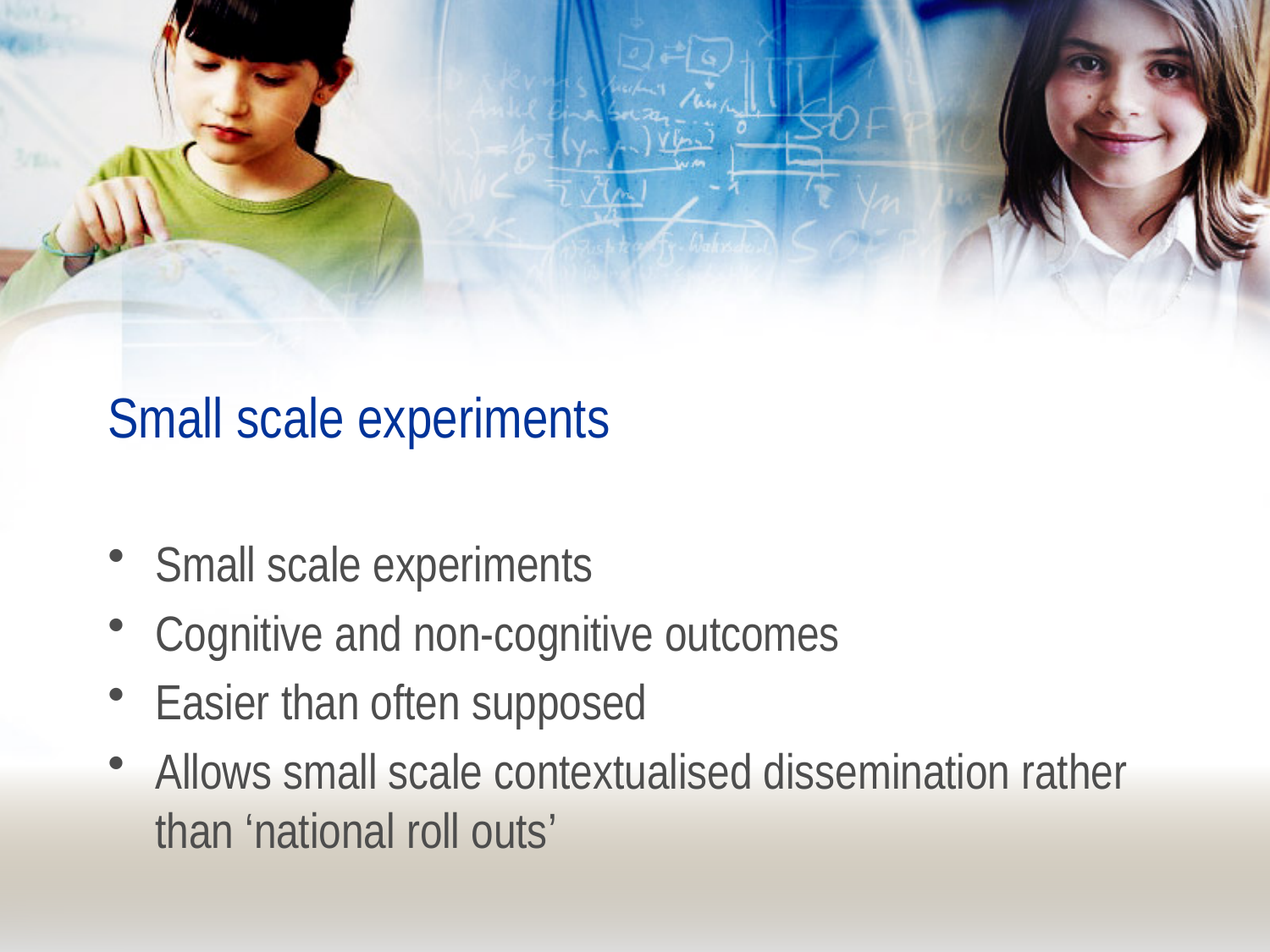

# Small scale experiments
Small scale experiments
Cognitive and non-cognitive outcomes
Easier than often supposed
Allows small scale contextualised dissemination rather than ‘national roll outs’